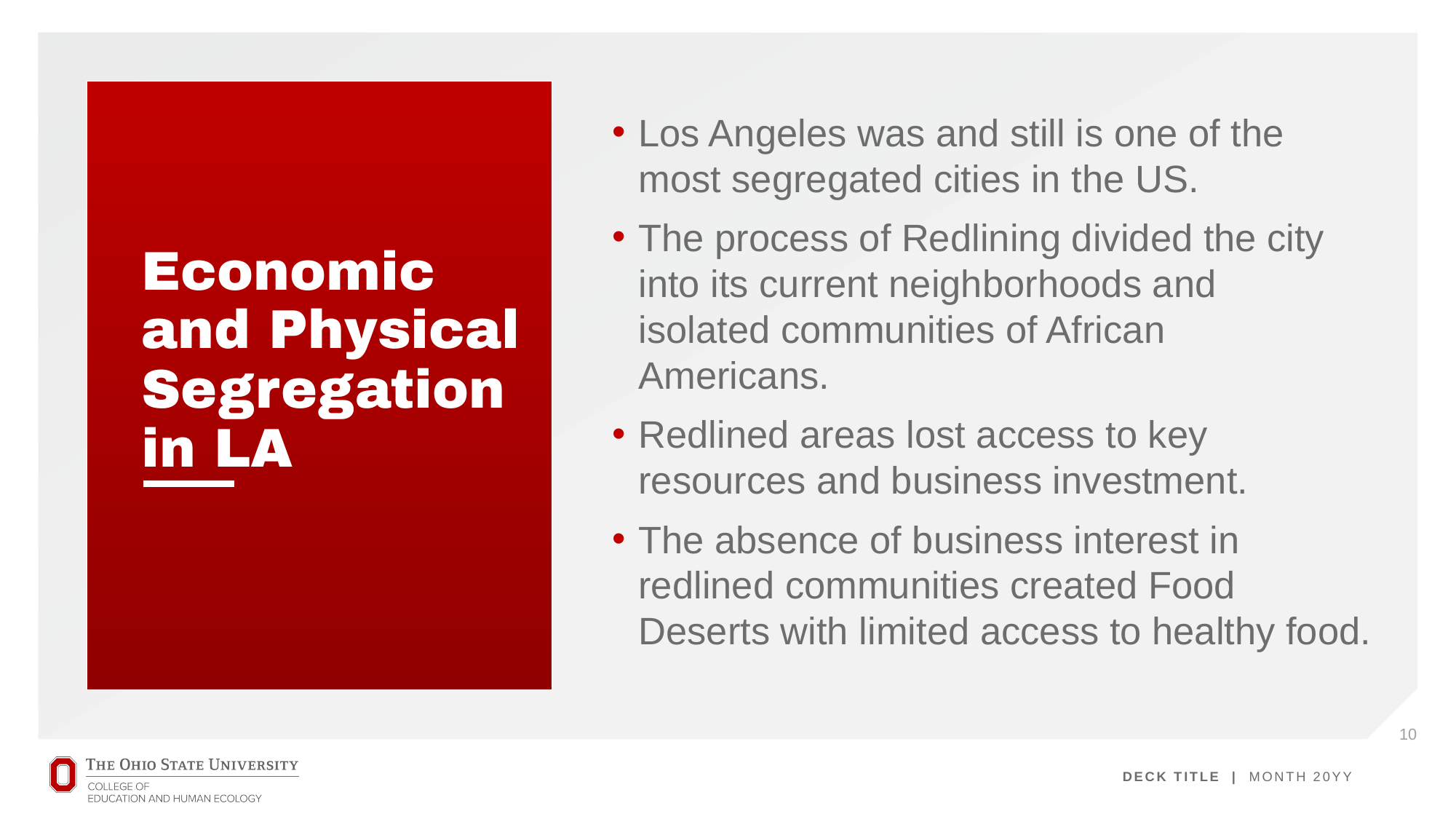

Los Angeles was and still is one of the
most segregated cities in the US.
The process of Redlining divided the city
into its current neighborhoods and
isolated communities of African
Americans.
Redlined areas lost access to key resources and business investment.
The absence of business interest in redlined communities created Food Deserts with limited access to healthy food.
# Economic and Physical Segregation in LA
10